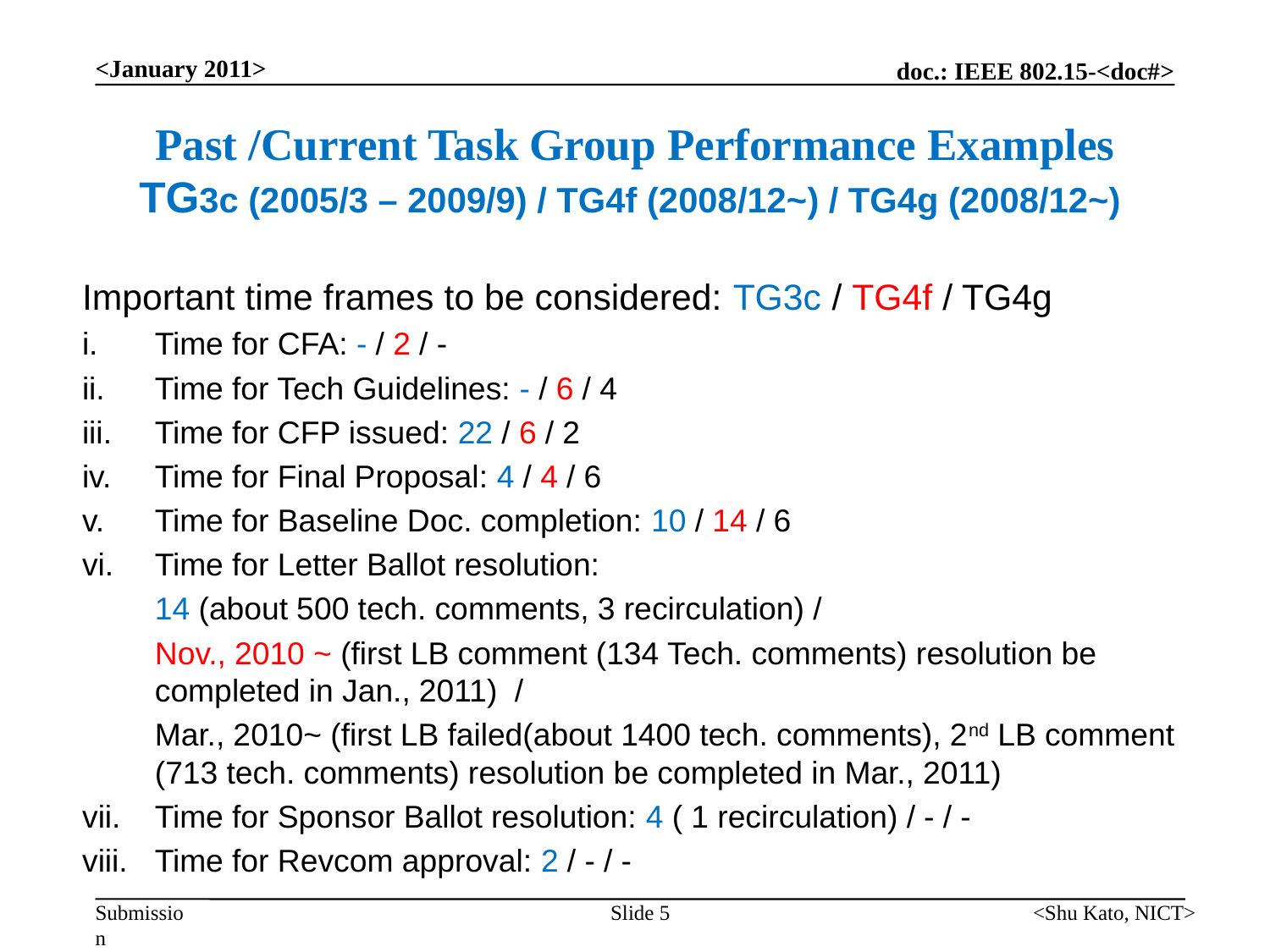

<January 2011>
# Past /Current Task Group Performance Examples TG3c (2005/3 – 2009/9) / TG4f (2008/12~) / TG4g (2008/12~)
Important time frames to be considered: TG3c / TG4f / TG4g
Time for CFA: - / 2 / -
Time for Tech Guidelines: - / 6 / 4
Time for CFP issued: 22 / 6 / 2
Time for Final Proposal: 4 / 4 / 6
Time for Baseline Doc. completion: 10 / 14 / 6
Time for Letter Ballot resolution:
	14 (about 500 tech. comments, 3 recirculation) /
	Nov., 2010 ~ (first LB comment (134 Tech. comments) resolution be completed in Jan., 2011)  /
	Mar., 2010~ (first LB failed(about 1400 tech. comments), 2nd LB comment (713 tech. comments) resolution be completed in Mar., 2011)
vii.	Time for Sponsor Ballot resolution: 4 ( 1 recirculation) / - / -
viii.	Time for Revcom approval: 2 / - / -
Slide 5
<Shu Kato, NICT>